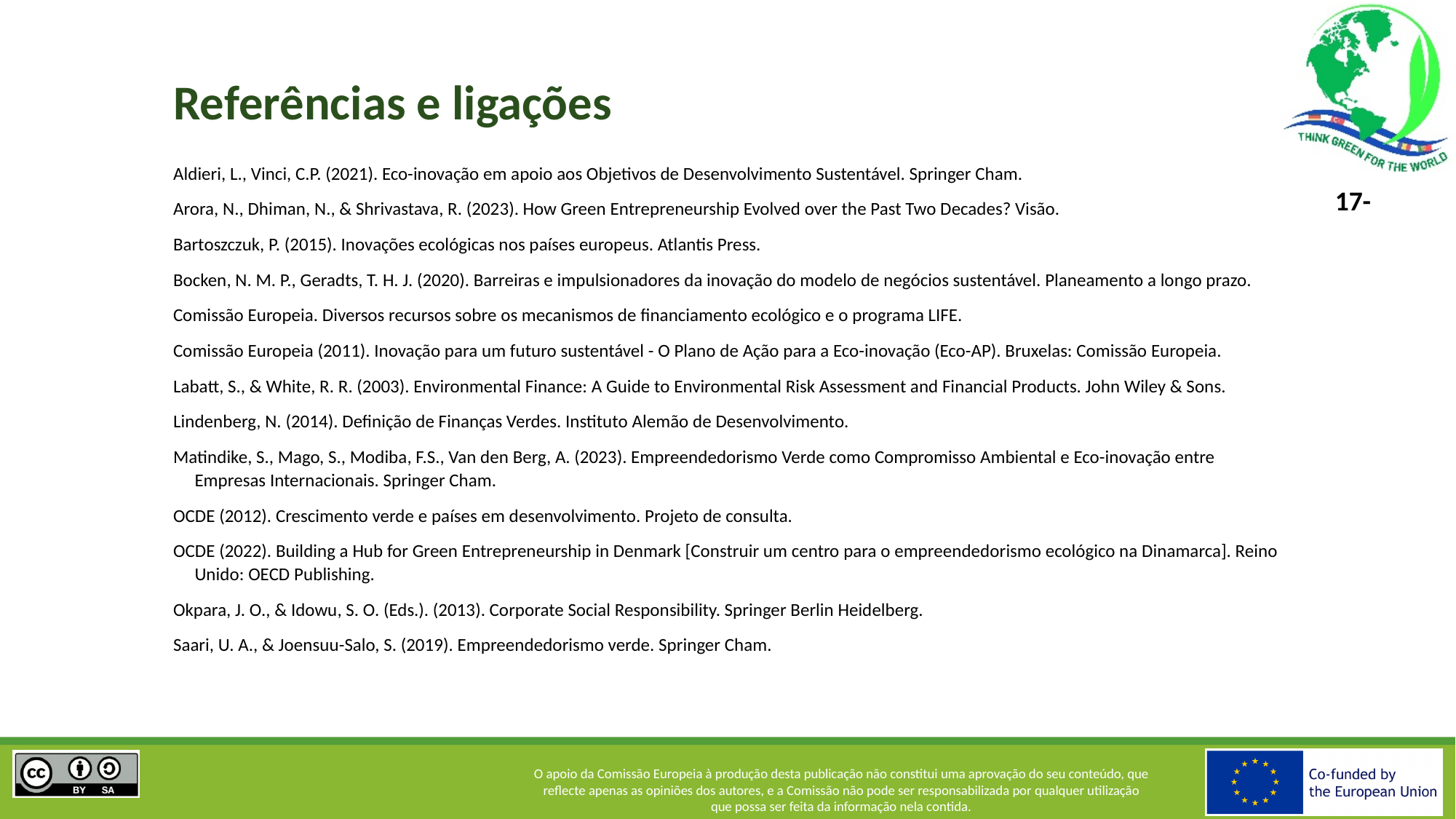

# Referências e ligações
Aldieri, L., Vinci, C.P. (2021). Eco-inovação em apoio aos Objetivos de Desenvolvimento Sustentável. Springer Cham.
Arora, N., Dhiman, N., & Shrivastava, R. (2023). How Green Entrepreneurship Evolved over the Past Two Decades? Visão.
Bartoszczuk, P. (2015). Inovações ecológicas nos países europeus. Atlantis Press.
Bocken, N. M. P., Geradts, T. H. J. (2020). Barreiras e impulsionadores da inovação do modelo de negócios sustentável. Planeamento a longo prazo.
Comissão Europeia. Diversos recursos sobre os mecanismos de financiamento ecológico e o programa LIFE.
Comissão Europeia (2011). Inovação para um futuro sustentável - O Plano de Ação para a Eco-inovação (Eco-AP). Bruxelas: Comissão Europeia.
Labatt, S., & White, R. R. (2003). Environmental Finance: A Guide to Environmental Risk Assessment and Financial Products. John Wiley & Sons.
Lindenberg, N. (2014). Definição de Finanças Verdes. Instituto Alemão de Desenvolvimento.
Matindike, S., Mago, S., Modiba, F.S., Van den Berg, A. (2023). Empreendedorismo Verde como Compromisso Ambiental e Eco-inovação entre Empresas Internacionais. Springer Cham.
OCDE (2012). Crescimento verde e países em desenvolvimento. Projeto de consulta.
OCDE (2022). Building a Hub for Green Entrepreneurship in Denmark [Construir um centro para o empreendedorismo ecológico na Dinamarca]. Reino Unido: OECD Publishing.
Okpara, J. O., & Idowu, S. O. (Eds.). (2013). Corporate Social Responsibility. Springer Berlin Heidelberg.
Saari, U. A., & Joensuu-Salo, S. (2019). Empreendedorismo verde. Springer Cham.